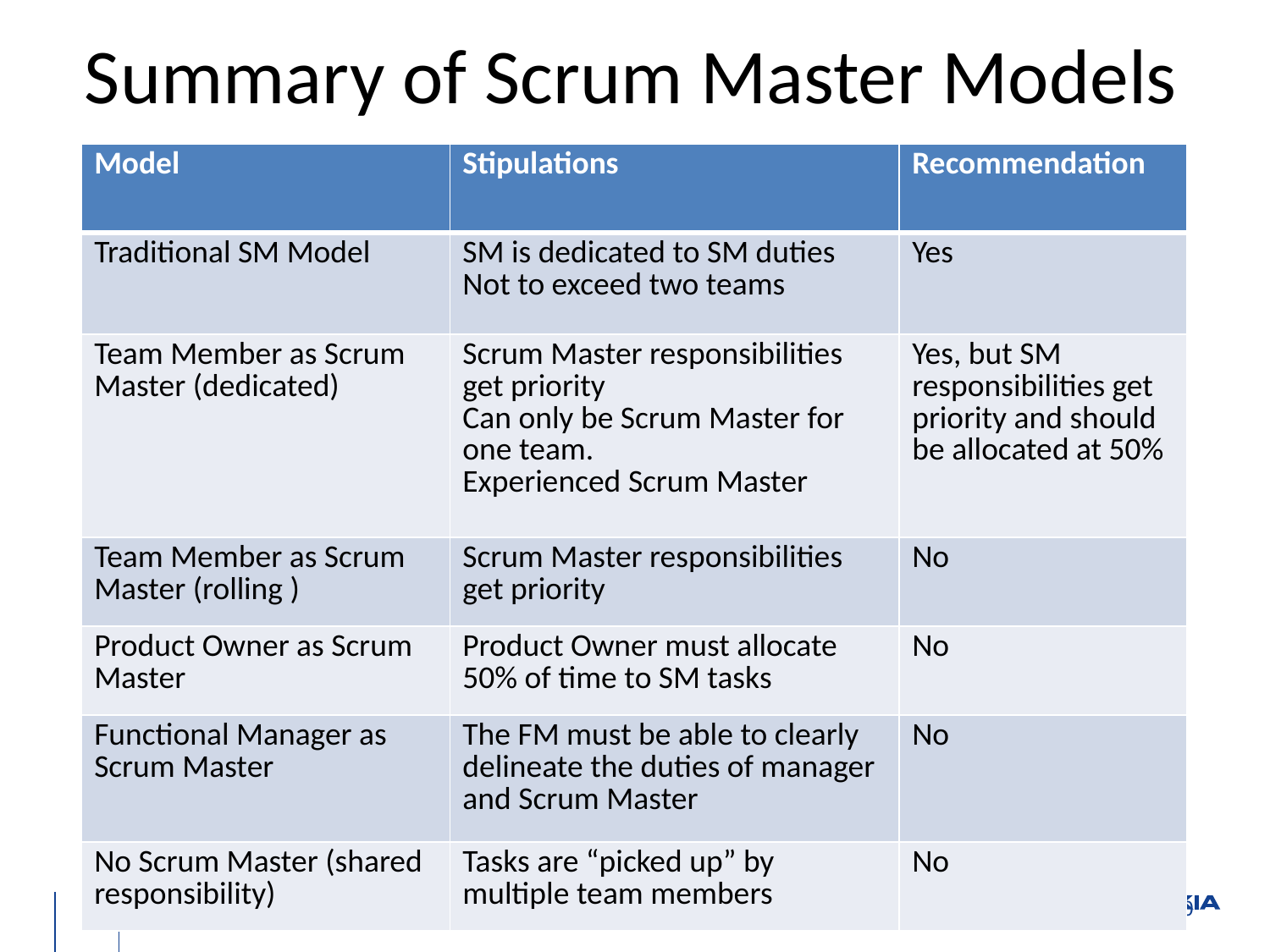

# Summary of Scrum Master Models
| Model | Stipulations | Recommendation |
| --- | --- | --- |
| Traditional SM Model | SM is dedicated to SM duties Not to exceed two teams | Yes |
| Team Member as Scrum Master (dedicated) | Scrum Master responsibilities get priority Can only be Scrum Master for one team. Experienced Scrum Master | Yes, but SM responsibilities get priority and should be allocated at 50% |
| Team Member as Scrum Master (rolling ) | Scrum Master responsibilities get priority | No |
| Product Owner as Scrum Master | Product Owner must allocate 50% of time to SM tasks | No |
| Functional Manager as Scrum Master | The FM must be able to clearly delineate the duties of manager and Scrum Master | No |
| No Scrum Master (shared responsibility) | Tasks are “picked up” by multiple team members | No |
110